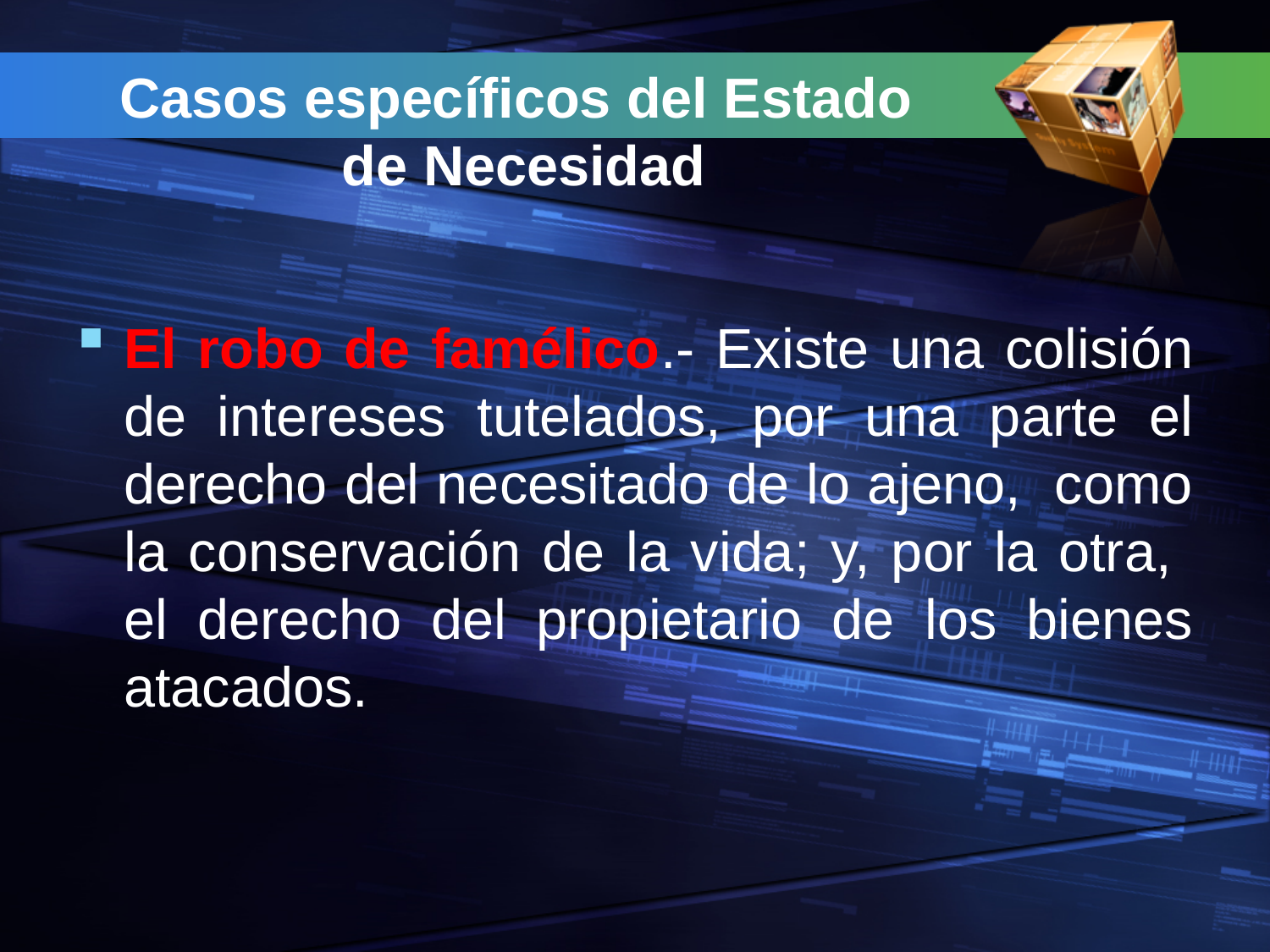

# Casos específicos del Estado de Necesidad
El robo de famélico.- Existe una colisión de intereses tutelados, por una parte el derecho del necesitado de lo ajeno,  como la conservación de la vida; y, por la otra,  el derecho del propietario de los bienes atacados.